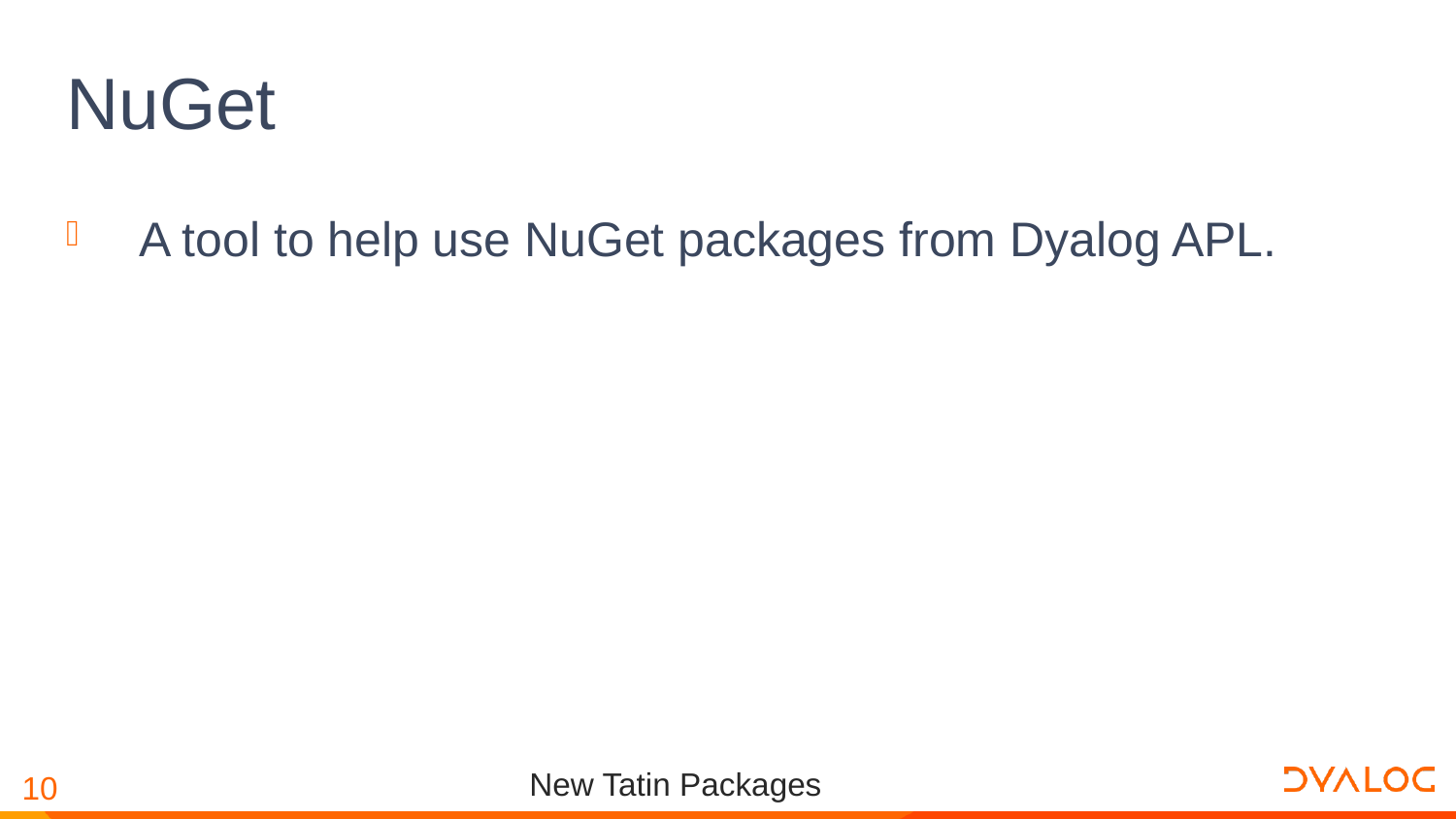

# NuGet
A tool to help use NuGet packages from Dyalog APL.